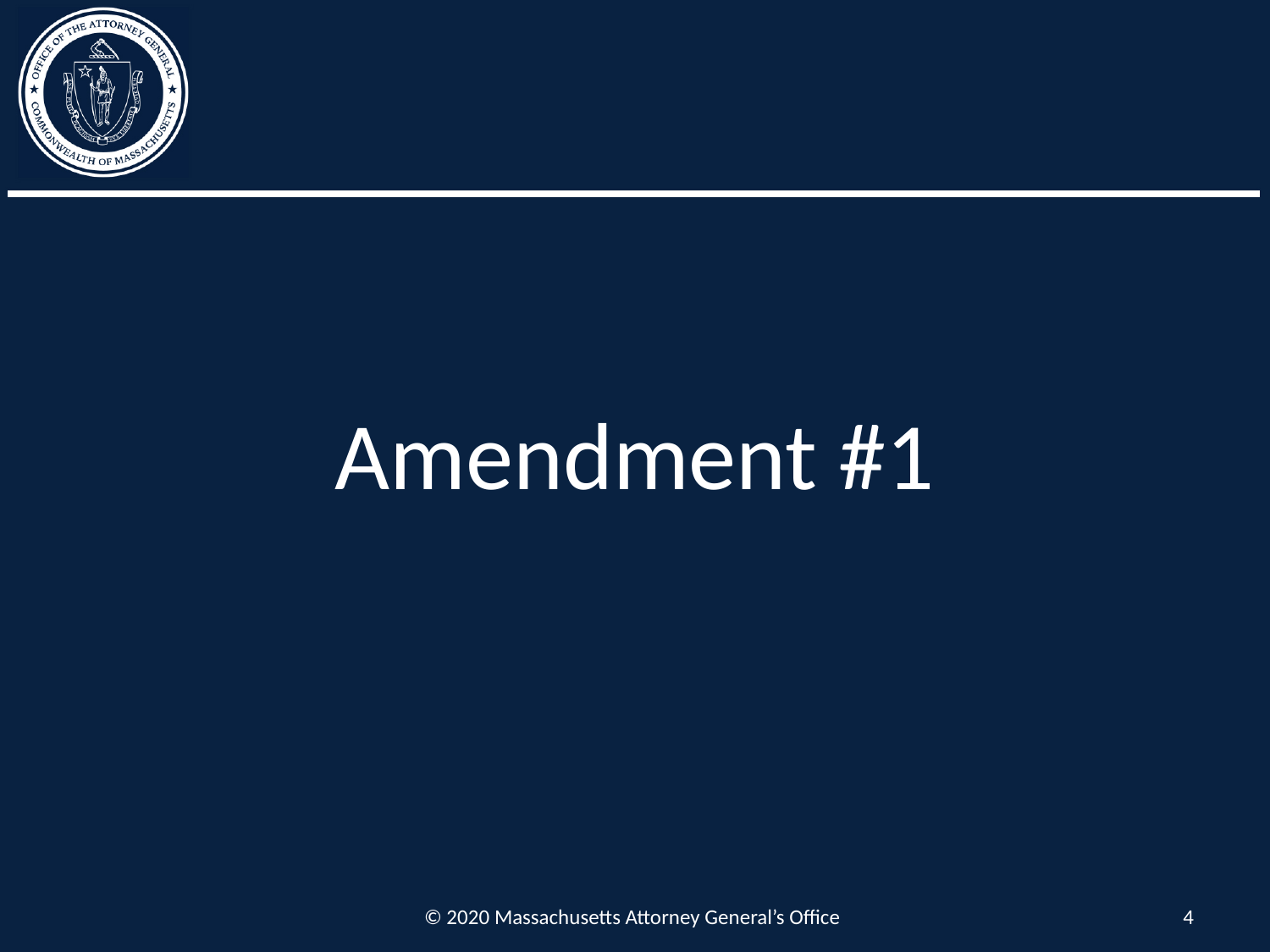

Amendment #1
© 2020 Massachusetts Attorney General’s Office
4